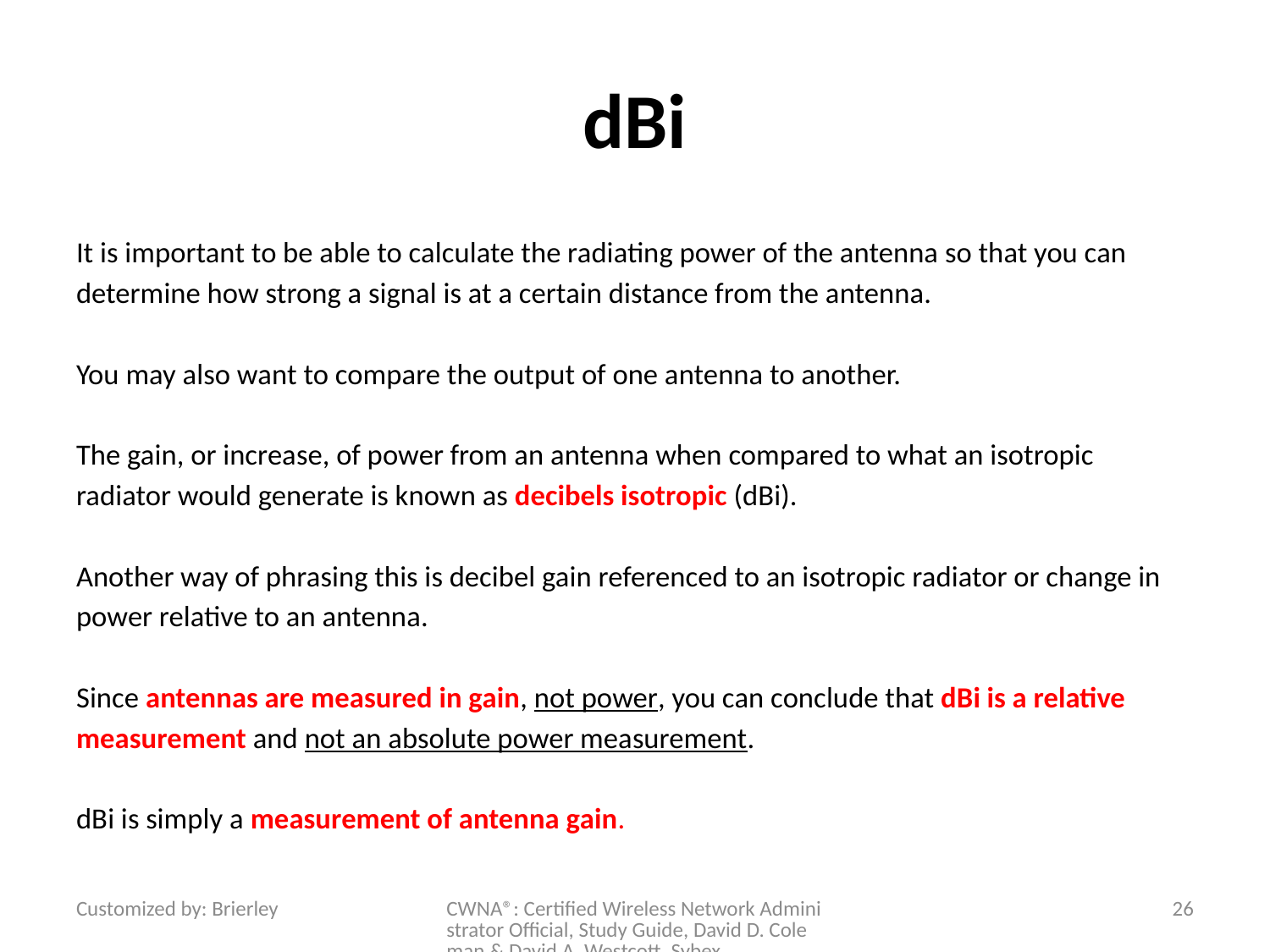

# dBi
It is important to be able to calculate the radiating power of the antenna so that you can determine how strong a signal is at a certain distance from the antenna.

You may also want to compare the output of one antenna to another.

The gain, or increase, of power from an antenna when compared to what an isotropic radiator would generate is known as decibels isotropic (dBi).

Another way of phrasing this is decibel gain referenced to an isotropic radiator or change in power relative to an antenna.

Since antennas are measured in gain, not power, you can conclude that dBi is a relative measurement and not an absolute power measurement.

dBi is simply a measurement of antenna gain.

Customized by: Brierley
CWNA®: Certified Wireless Network Administrator Official, Study Guide, David D. Coleman & David A. Westcott, Sybex
26